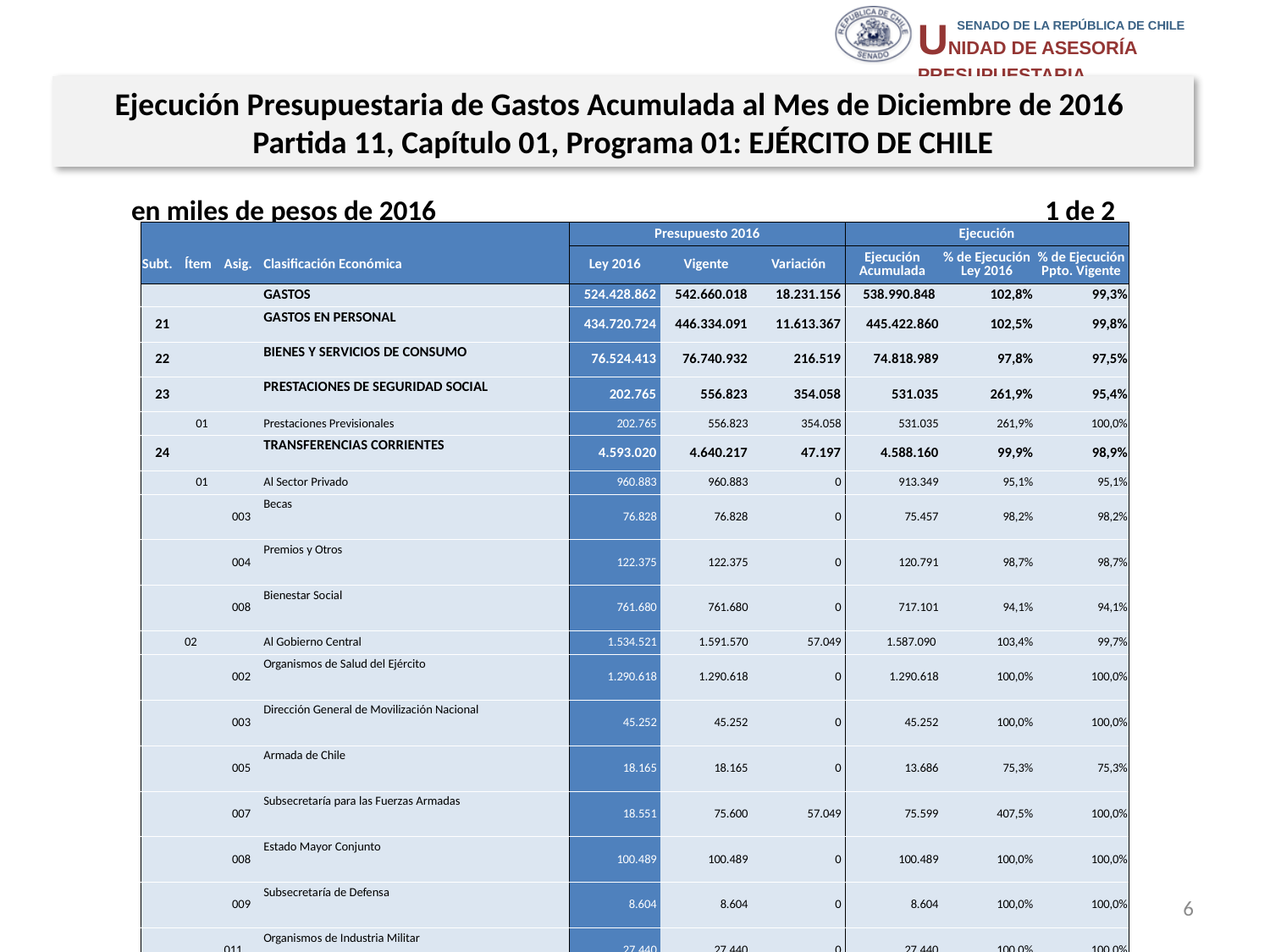

Ejecución Presupuestaria de Gastos Acumulada al Mes de Diciembre de 2016
Partida 11, Capítulo 01, Programa 01: EJÉRCITO DE CHILE
en miles de pesos de 2016                                                                                                1 de 2
|  |  |  |  | Presupuesto 2016 |  |  | Ejecución |  |  |
| --- | --- | --- | --- | --- | --- | --- | --- | --- | --- |
| Subt. | Ítem | Asig. | Clasificación Económica | Ley 2016 | Vigente | Variación | Ejecución Acumulada | % de Ejecución Ley 2016 | % de Ejecución Ppto. Vigente |
|  |  |  | GASTOS | 524.428.862 | 542.660.018 | 18.231.156 | 538.990.848 | 102,8% | 99,3% |
| 21 |  |  | GASTOS EN PERSONAL | 434.720.724 | 446.334.091 | 11.613.367 | 445.422.860 | 102,5% | 99,8% |
| 22 |  |  | BIENES Y SERVICIOS DE CONSUMO | 76.524.413 | 76.740.932 | 216.519 | 74.818.989 | 97,8% | 97,5% |
| 23 |  |  | PRESTACIONES DE SEGURIDAD SOCIAL | 202.765 | 556.823 | 354.058 | 531.035 | 261,9% | 95,4% |
|  | 01 |  | Prestaciones Previsionales | 202.765 | 556.823 | 354.058 | 531.035 | 261,9% | 100,0% |
| 24 |  |  | TRANSFERENCIAS CORRIENTES | 4.593.020 | 4.640.217 | 47.197 | 4.588.160 | 99,9% | 98,9% |
|  | 01 |  | Al Sector Privado | 960.883 | 960.883 | 0 | 913.349 | 95,1% | 95,1% |
|  |  | 003 | Becas | 76.828 | 76.828 | 0 | 75.457 | 98,2% | 98,2% |
|  |  | 004 | Premios y Otros | 122.375 | 122.375 | 0 | 120.791 | 98,7% | 98,7% |
|  |  | 008 | Bienestar Social | 761.680 | 761.680 | 0 | 717.101 | 94,1% | 94,1% |
|  | 02 |  | Al Gobierno Central | 1.534.521 | 1.591.570 | 57.049 | 1.587.090 | 103,4% | 99,7% |
|  |  | 002 | Organismos de Salud del Ejército | 1.290.618 | 1.290.618 | 0 | 1.290.618 | 100,0% | 100,0% |
|  |  | 003 | Dirección General de Movilización Nacional | 45.252 | 45.252 | 0 | 45.252 | 100,0% | 100,0% |
|  |  | 005 | Armada de Chile | 18.165 | 18.165 | 0 | 13.686 | 75,3% | 75,3% |
|  |  | 007 | Subsecretaría para las Fuerzas Armadas | 18.551 | 75.600 | 57.049 | 75.599 | 407,5% | 100,0% |
|  |  | 008 | Estado Mayor Conjunto | 100.489 | 100.489 | 0 | 100.489 | 100,0% | 100,0% |
|  |  | 009 | Subsecretaría de Defensa | 8.604 | 8.604 | 0 | 8.604 | 100,0% | 100,0% |
|  |  | 011 | Organismos de Industria Militar | 27.440 | 27.440 | 0 | 27.440 | 100,0% | 100,0% |
|  |  | 012 | Instituto Geográfico Militar | 25.402 | 25.402 | 0 | 25.402 | 100,0% | 100,0% |
|  | 03 |  | A Otras Entidades Públicas | 174.792 | 164.940 | -9.852 | 164.898 | 94,3% | 100,0% |
|  |  | 230 | Fomento Equino y Deporte Ecuestre | 46.091 | 36.239 | -9.852 | 36.197 | 78,5% | 99,9% |
|  |  | 243 | Bienestar Social | 128.701 | 128.701 | 0 | 128.701 | 100,0% | 100,0% |
|  | 04 |  | A Empresas Públicas no Financieras | 1.922.824 | 1.922.824 | 0 | 1.922.823 | 100,0% | 100,0% |
|  |  | 229 | Fábricas y Maestranzas del Ejército | 1.922.824 | 1.922.824 | 0 | 1.922.823 | 100,0% | 100,0% |
Fuente: Elaboración propia en base  a Informes de ejecución presupuestaria mensual de DIPRES
6